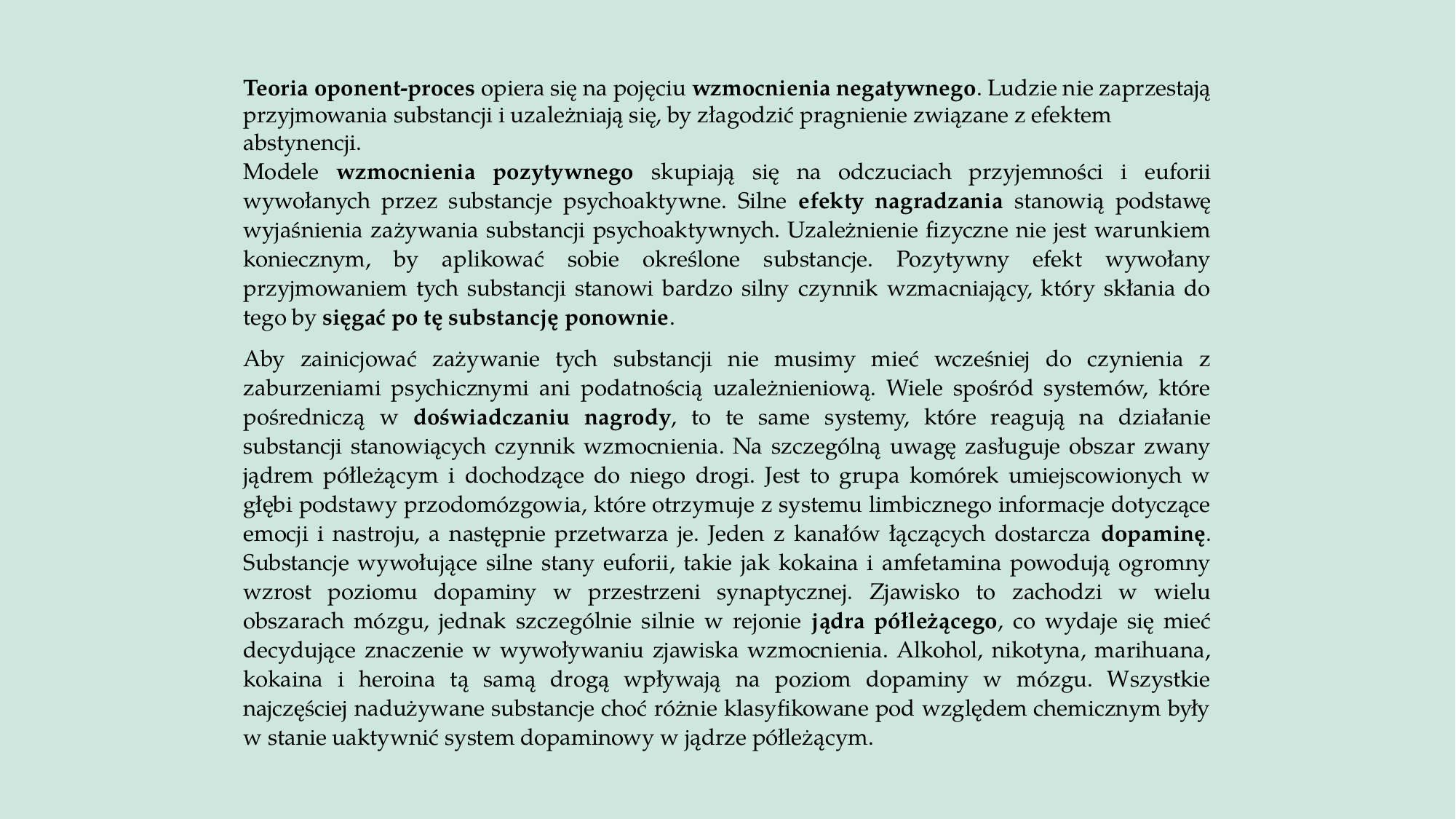

Teoria oponent-proces opiera się na pojęciu wzmocnienia negatywnego. Ludzie nie zaprzestają przyjmowania substancji i uzależniają się, by złagodzić pragnienie związane z efektem abstynencji.
Modele wzmocnienia pozytywnego skupiają się na odczuciach przyjemności i euforii wywołanych przez substancje psychoaktywne. Silne efekty nagradzania stanowią podstawę wyjaśnienia zażywania substancji psychoaktywnych. Uzależnienie fizyczne nie jest warunkiem koniecznym, by aplikować sobie określone substancje. Pozytywny efekt wywołany przyjmowaniem tych substancji stanowi bardzo silny czynnik wzmacniający, który skłania do tego by sięgać po tę substancję ponownie.
Aby zainicjować zażywanie tych substancji nie musimy mieć wcześniej do czynienia z zaburzeniami psychicznymi ani podatnością uzależnieniową. Wiele spośród systemów, które pośredniczą w doświadczaniu nagrody, to te same systemy, które reagują na działanie substancji stanowiących czynnik wzmocnienia. Na szczególną uwagę zasługuje obszar zwany jądrem półleżącym i dochodzące do niego drogi. Jest to grupa komórek umiejscowionych w głębi podstawy przodomózgowia, które otrzymuje z systemu limbicznego informacje dotyczące emocji i nastroju, a następnie przetwarza je. Jeden z kanałów łączących dostarcza dopaminę. Substancje wywołujące silne stany euforii, takie jak kokaina i amfetamina powodują ogromny wzrost poziomu dopaminy w przestrzeni synaptycznej. Zjawisko to zachodzi w wielu obszarach mózgu, jednak szczególnie silnie w rejonie jądra półleżącego, co wydaje się mieć decydujące znaczenie w wywoływaniu zjawiska wzmocnienia. Alkohol, nikotyna, marihuana, kokaina i heroina tą samą drogą wpływają na poziom dopaminy w mózgu. Wszystkie najczęściej nadużywane substancje choć różnie klasyfikowane pod względem chemicznym były w stanie uaktywnić system dopaminowy w jądrze półleżącym.